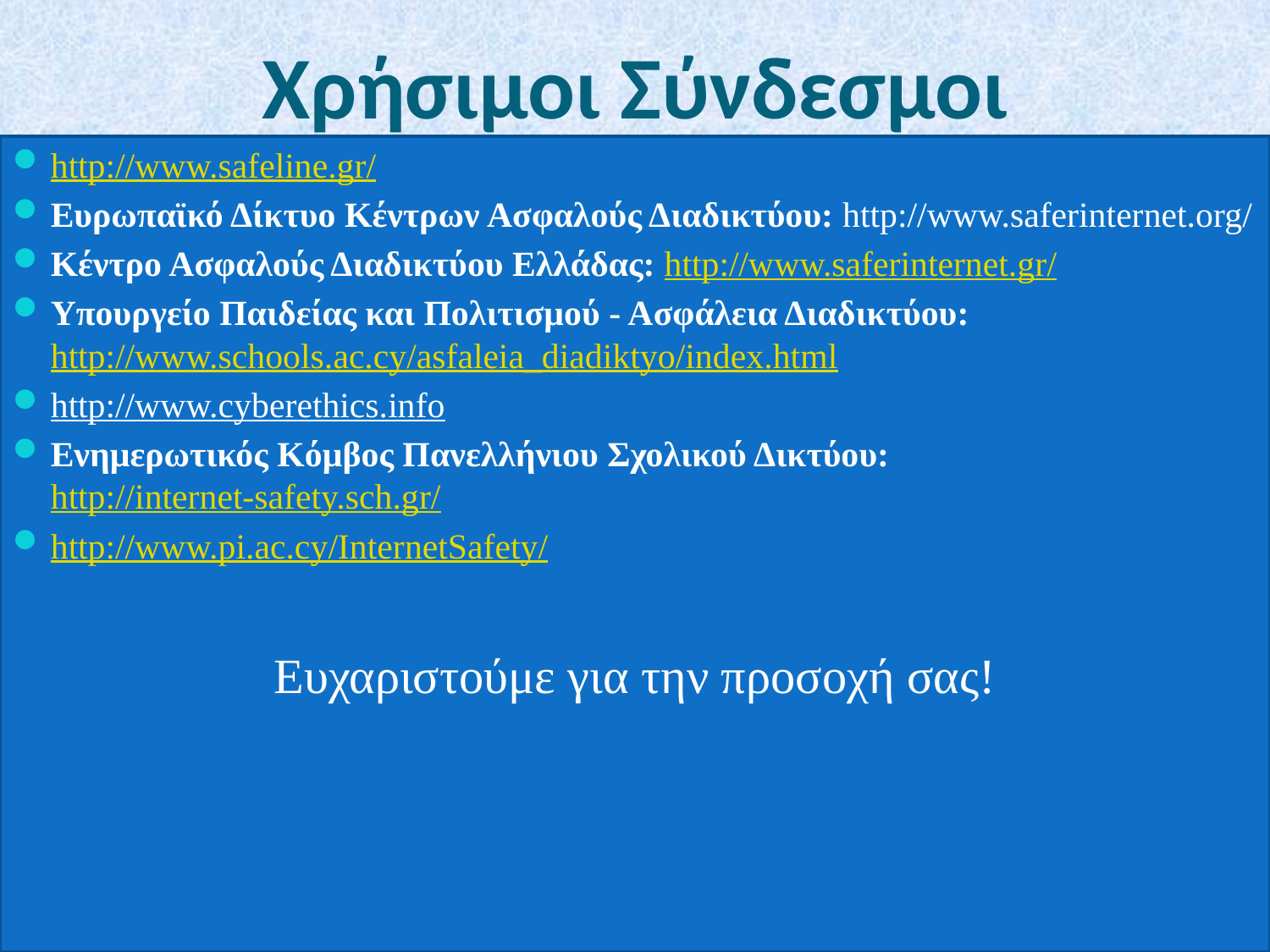

# Χρήσιμοι Σύνδεσμοι
http://www.safeline.gr/
Ευρωπαϊκό Δίκτυο Κέντρων Ασφαλούς Διαδικτύου: http://www.saferinternet.org/
Κέντρο Ασφαλούς Διαδικτύου Ελλάδας: http://www.saferinternet.gr/
Υπουργείο Παιδείας και Πολιτισμού - Ασφάλεια Διαδικτύου: 
http://www.schools.ac.cy/asfaleia_diadiktyo/index.html
http://www.cyberethics.info
Ενημερωτικός Kόμβος Πανελλήνιου Σχολικού Δικτύου: 
http://internet-safety.sch.gr/
http://www.pi.ac.cy/InternetSafety/

Ευχαριστούμε για την προσοχή σας!